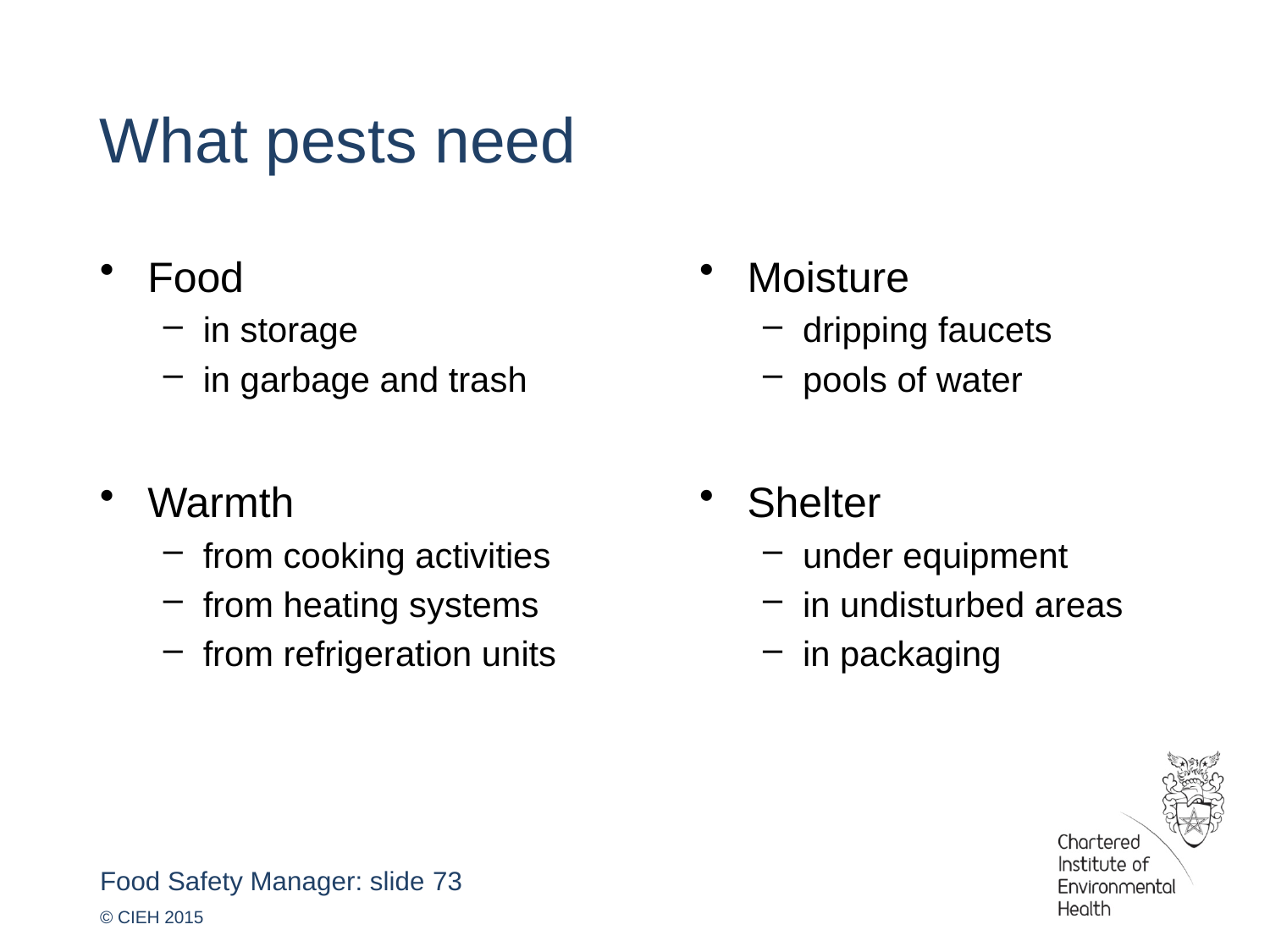

What pests need
Food
in storage
in garbage and trash

Warmth
from cooking activities
from heating systems
from refrigeration units
Moisture
dripping faucets
pools of water

Shelter
under equipment
in undisturbed areas
in packaging